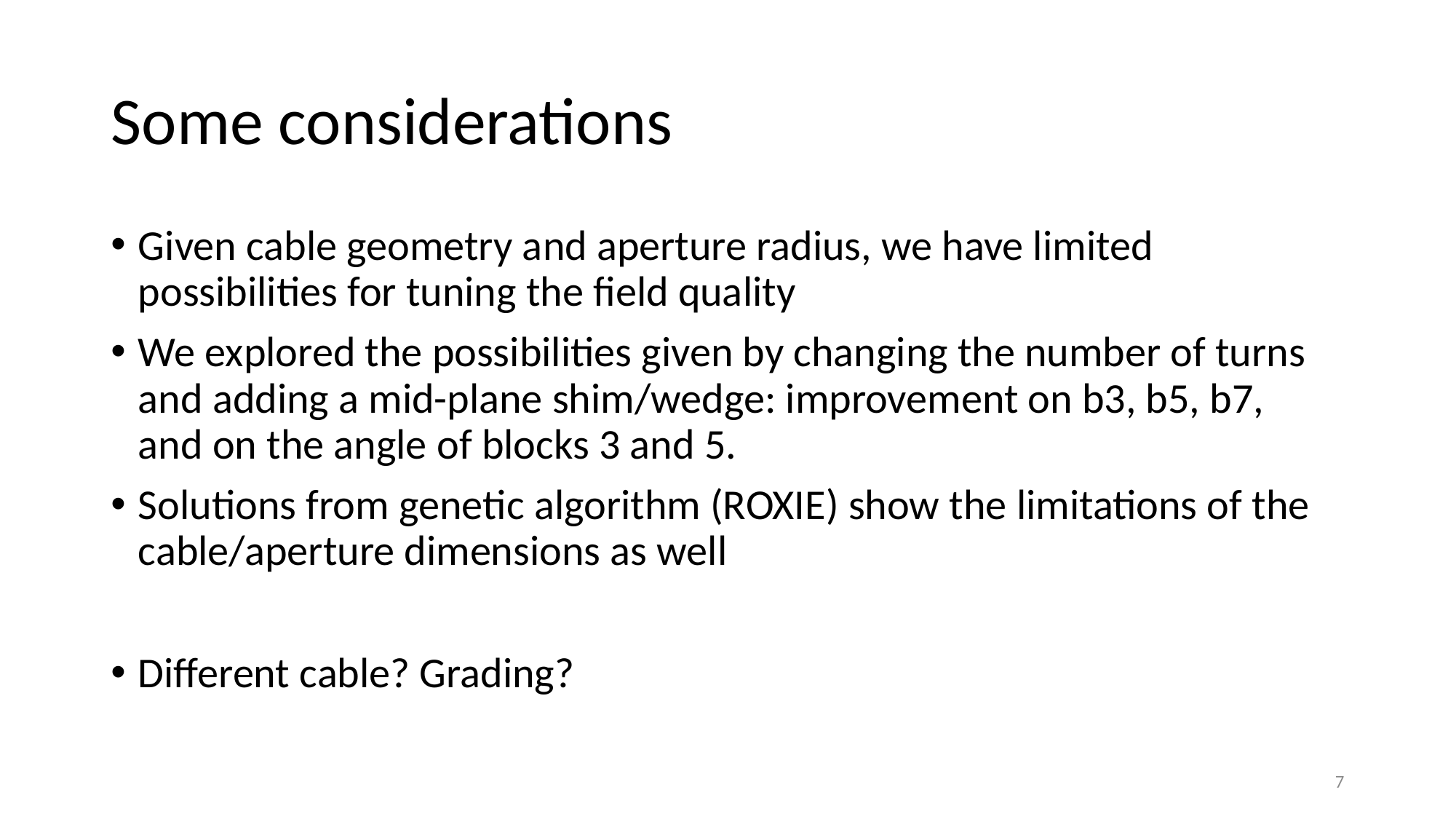

# Some considerations
Given cable geometry and aperture radius, we have limited possibilities for tuning the field quality
We explored the possibilities given by changing the number of turns and adding a mid-plane shim/wedge: improvement on b3, b5, b7, and on the angle of blocks 3 and 5.
Solutions from genetic algorithm (ROXIE) show the limitations of the cable/aperture dimensions as well

Different cable? Grading?

7